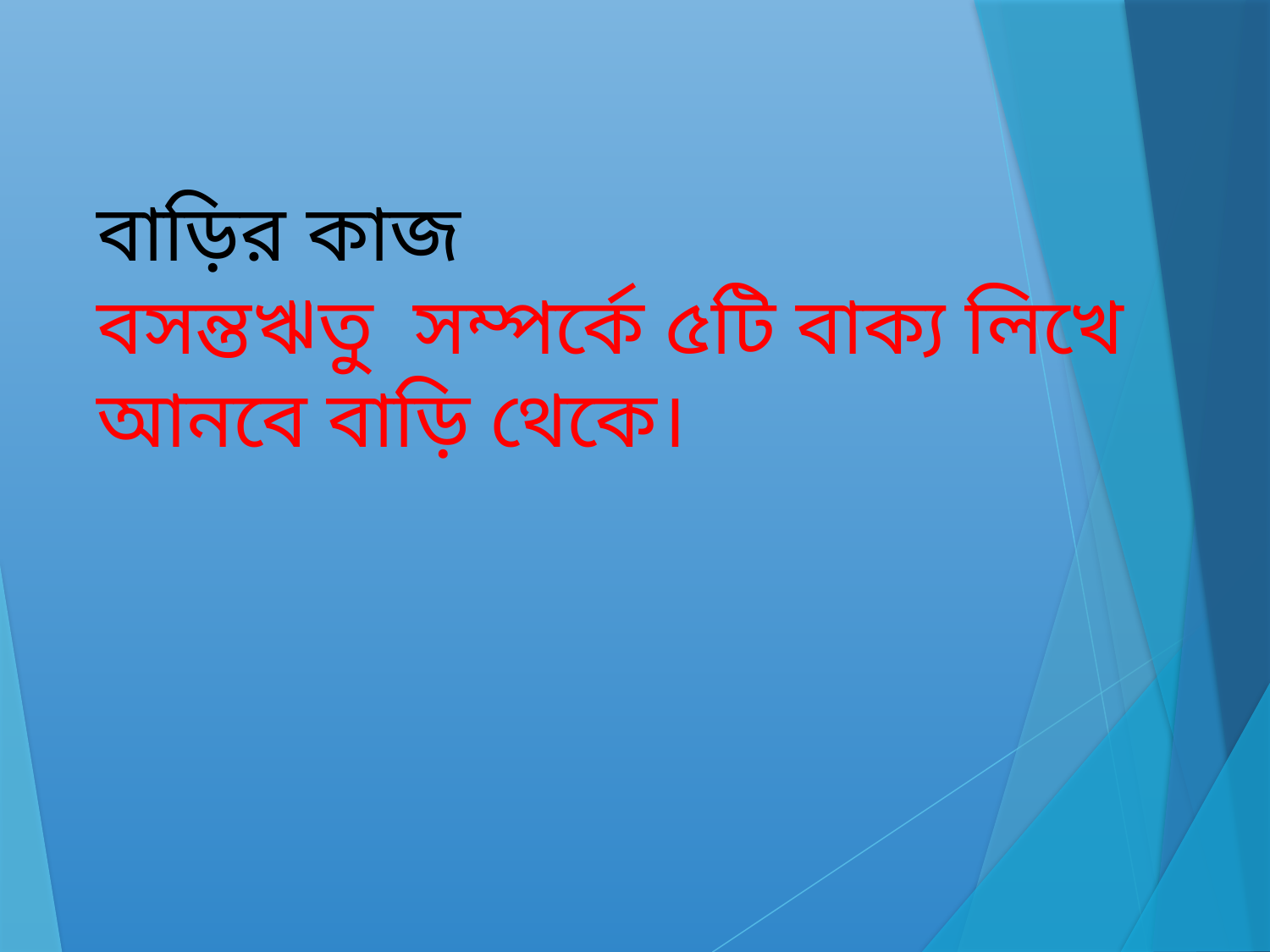

বাড়ির কাজ
বসন্তঋতু  সম্পর্কে ৫টি বাক্য লিখে আনবে বাড়ি থেকে।